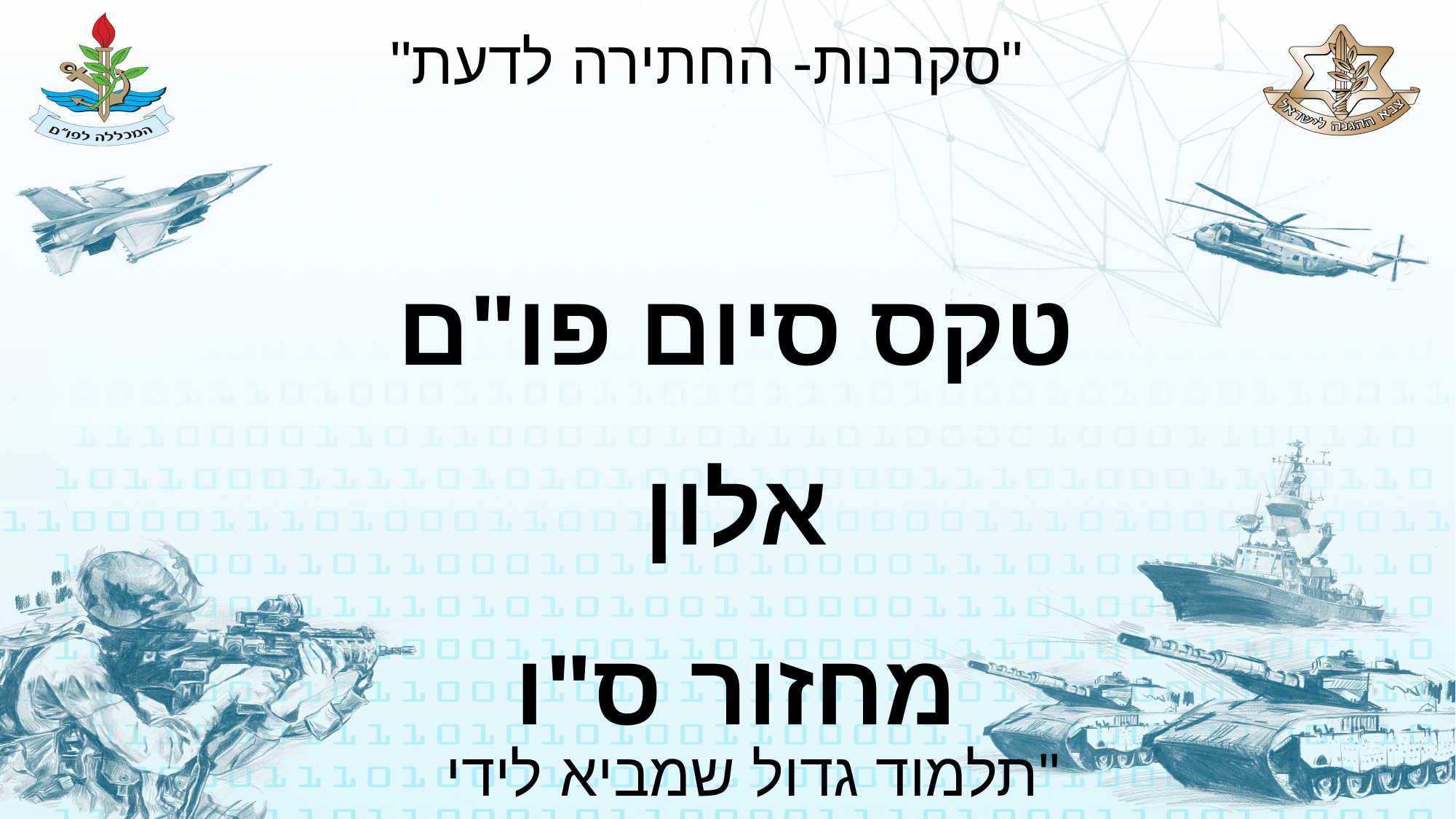

# "סקרנות- החתירה לדעת"
טקס סיום פו"ם אלון
מחזור ס"ו
"תלמוד גדול שמביא לידי מעשה"